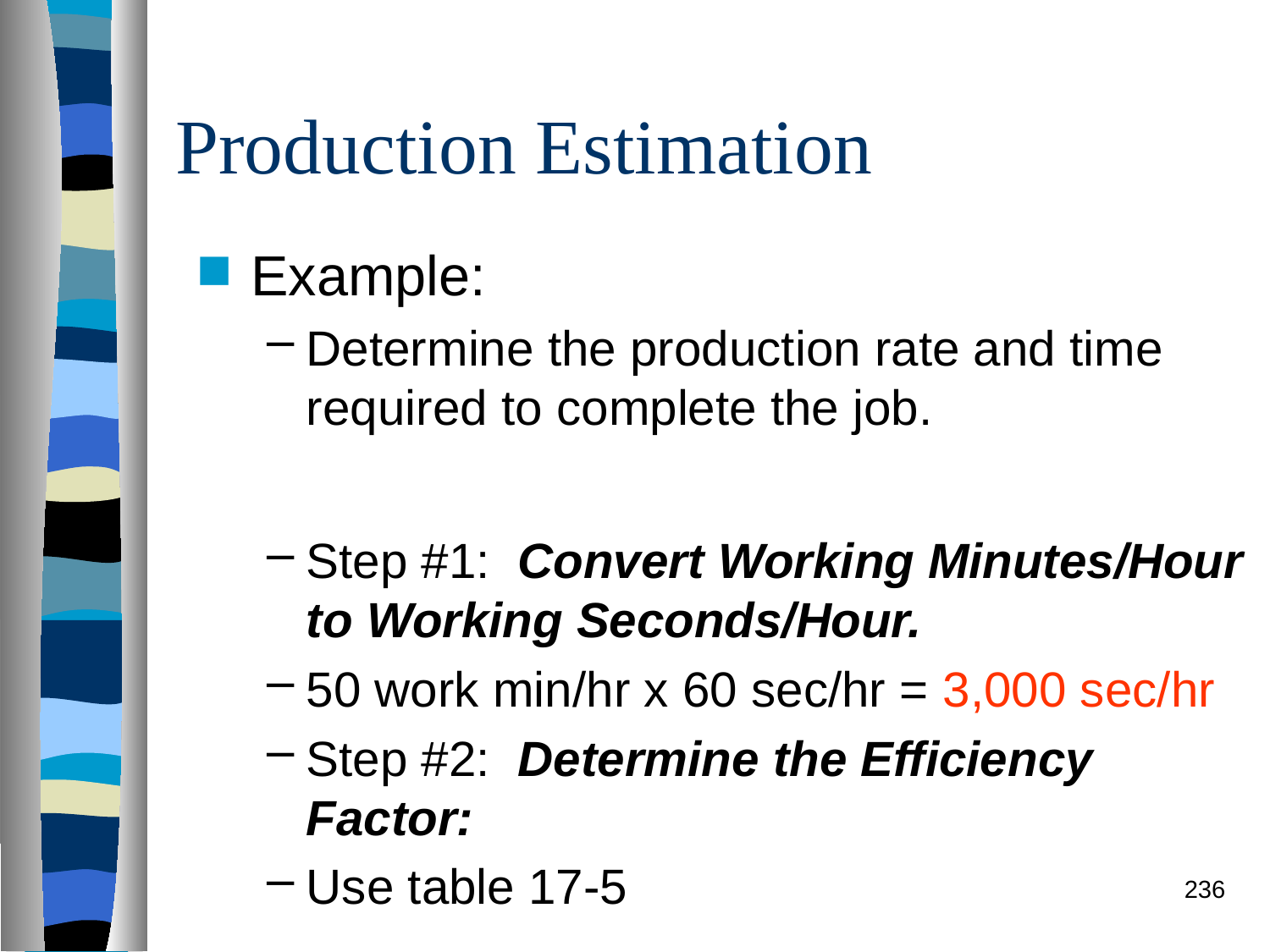

# Production Estimation
Example:
Determine the production rate and time required to complete the job.

Step #1:  Convert Working Minutes/Hour to Working Seconds/Hour.
50 work min/hr x 60 sec/hr = 3,000 sec/hr
Step #2:  Determine the Efficiency Factor:
Use table 17-5
236